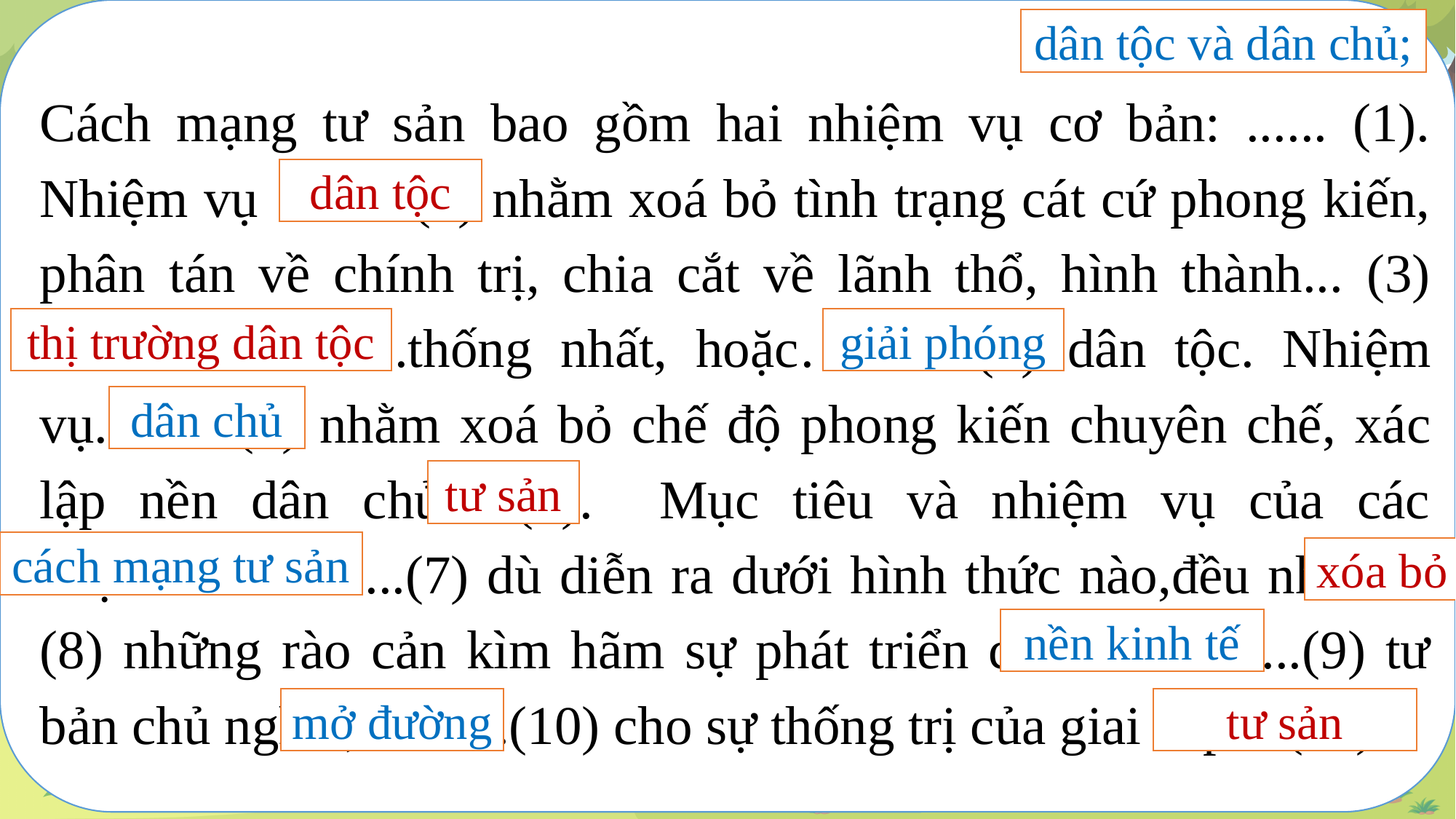

dân tộc và dân chủ;
Cách mạng tư sản bao gồm hai nhiệm vụ cơ bản: ...... (1). Nhiệm vụ …..... (2) nhằm xoá bỏ tình trạng cát cứ phong kiến, phân tán về chính trị, chia cắt về lãnh thổ, hình thành... (3) ………………...thống nhất, hoặc……….(4) dân tộc. Nhiệm vụ......... (5) nhằm xoá bỏ chế độ phong kiến chuyên chế, xác lập nền dân chủ... (6).  Mục tiêu và nhiệm vụ của các cuộc ..................(7) dù diễn ra dưới hình thức nào,đều nhằm... (8) những rào cản kìm hãm sự phát triển của ………....(9) tư bản chủ nghĩa,……...(10) cho sự thống trị của giai cấp... (11).
dân tộc
thị trường dân tộc
giải phóng
dân chủ
tư sản
cách mạng tư sản
xóa bỏ
nền kinh tế
mở đường
tư sản